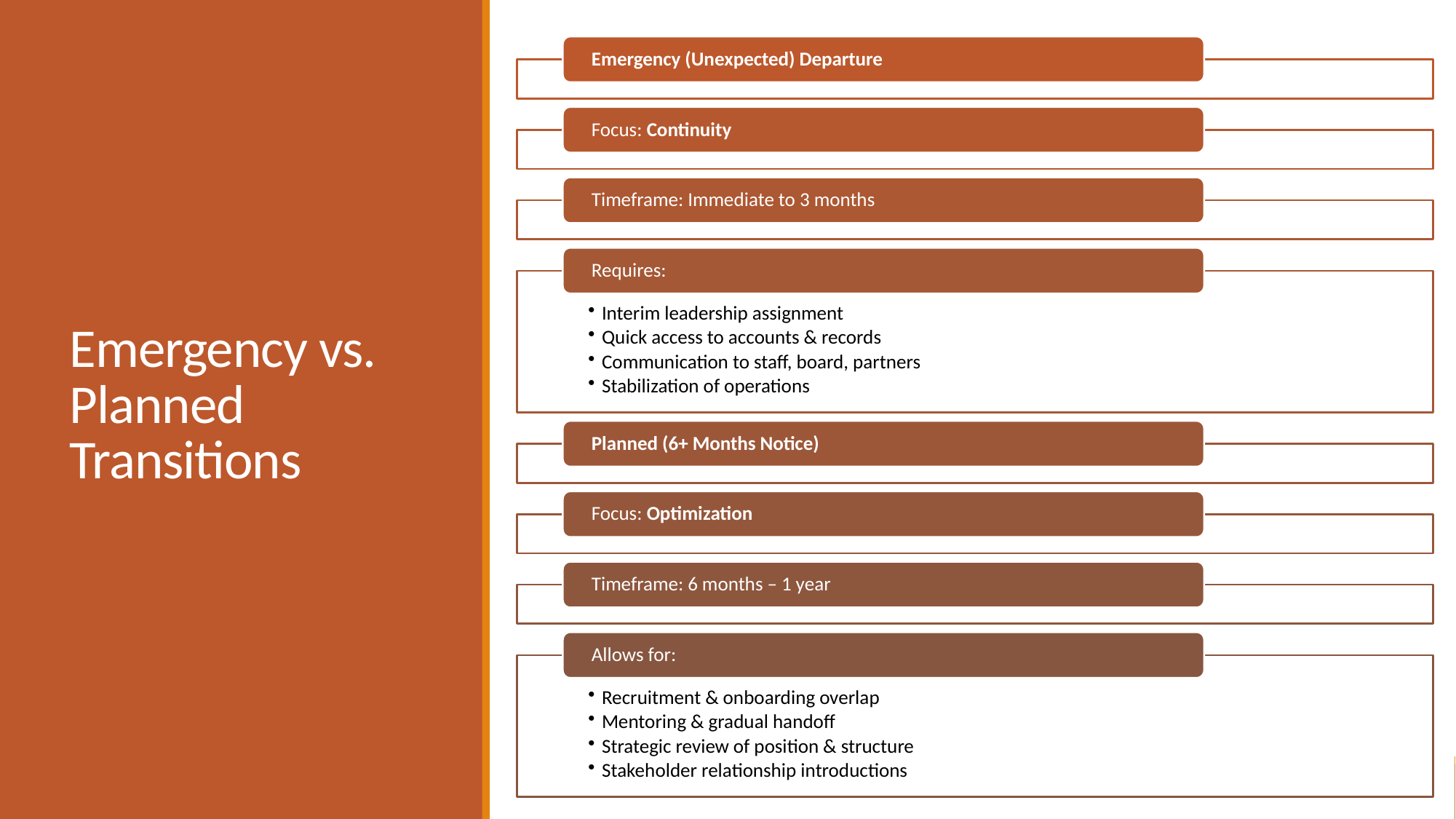

Emergency (Unexpected) Departure
Focus: Continuity
Timeframe: Immediate to 3 months
Interim leadership assignment
Quick access to accounts & records
Communication to staff, board, partners
Stabilization of operations
Requires:
Planned (6+ Months Notice)
Focus: Optimization
Timeframe: 6 months – 1 year
Recruitment & onboarding overlap
Mentoring & gradual handoff
Strategic review of position & structure
Stakeholder relationship introductions
Allows for:
# Emergency vs. Planned Transitions